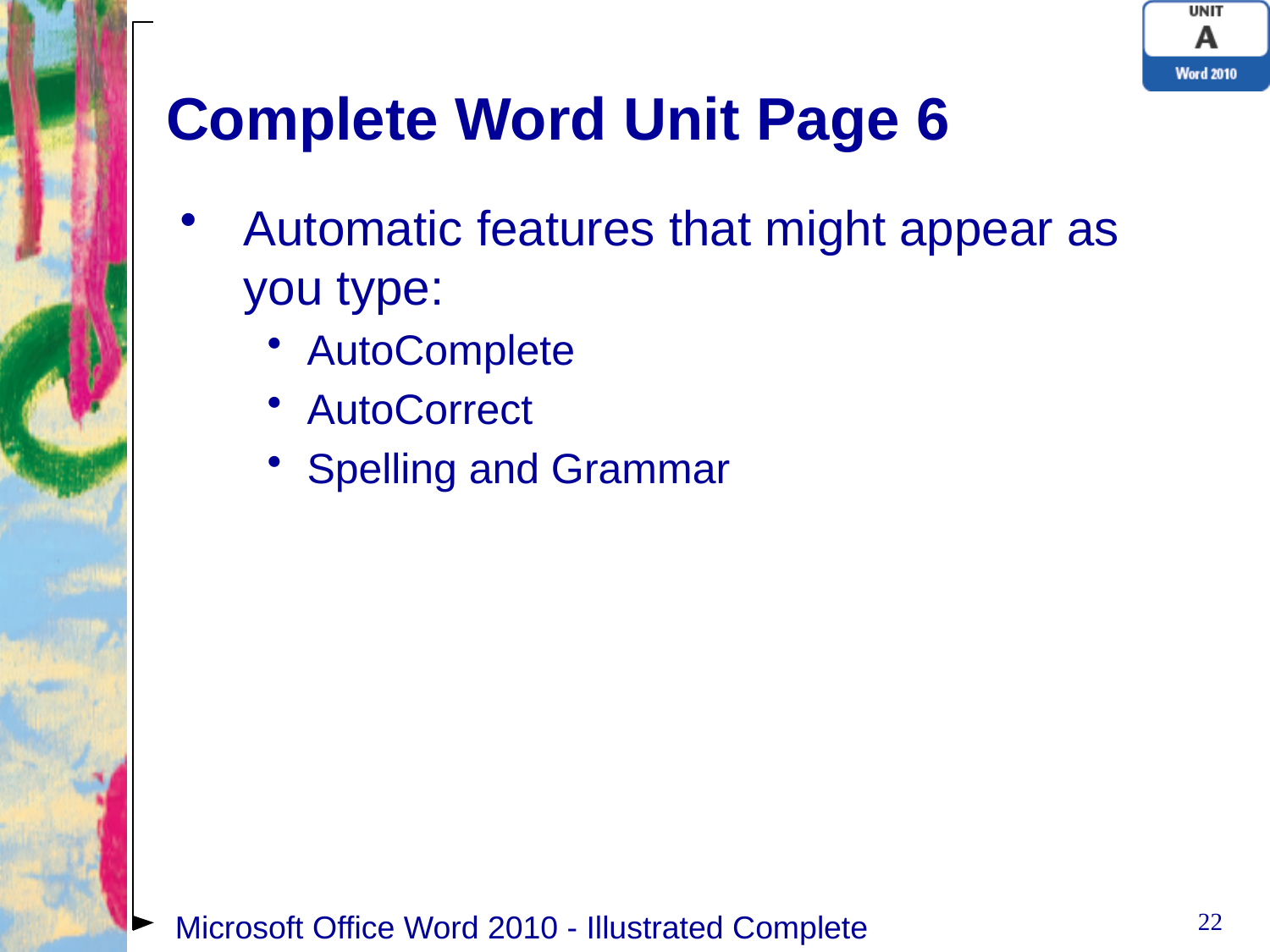

# Complete Word Unit Page 6
Automatic features that might appear as you type:
AutoComplete
AutoCorrect
Spelling and Grammar

22
Microsoft Office Word 2010 - Illustrated Complete